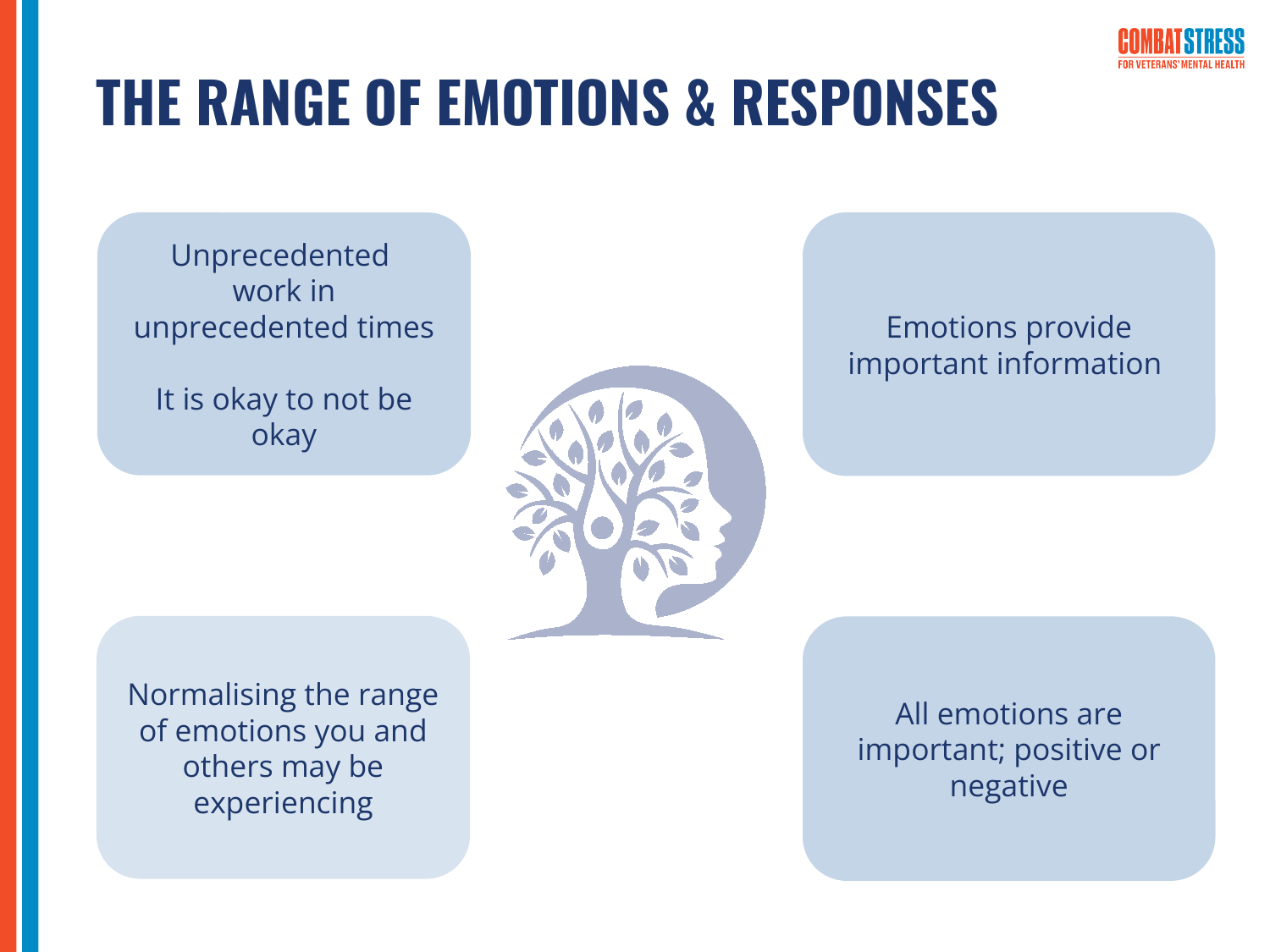

THE RANGE OF EMOTIONS & RESPONSES
Unprecedented
work in unprecedented times

It is okay to not be okay
Normalising the range of emotions you and others may be experiencing
Emotions provide important information
All emotions are important; positive or negative